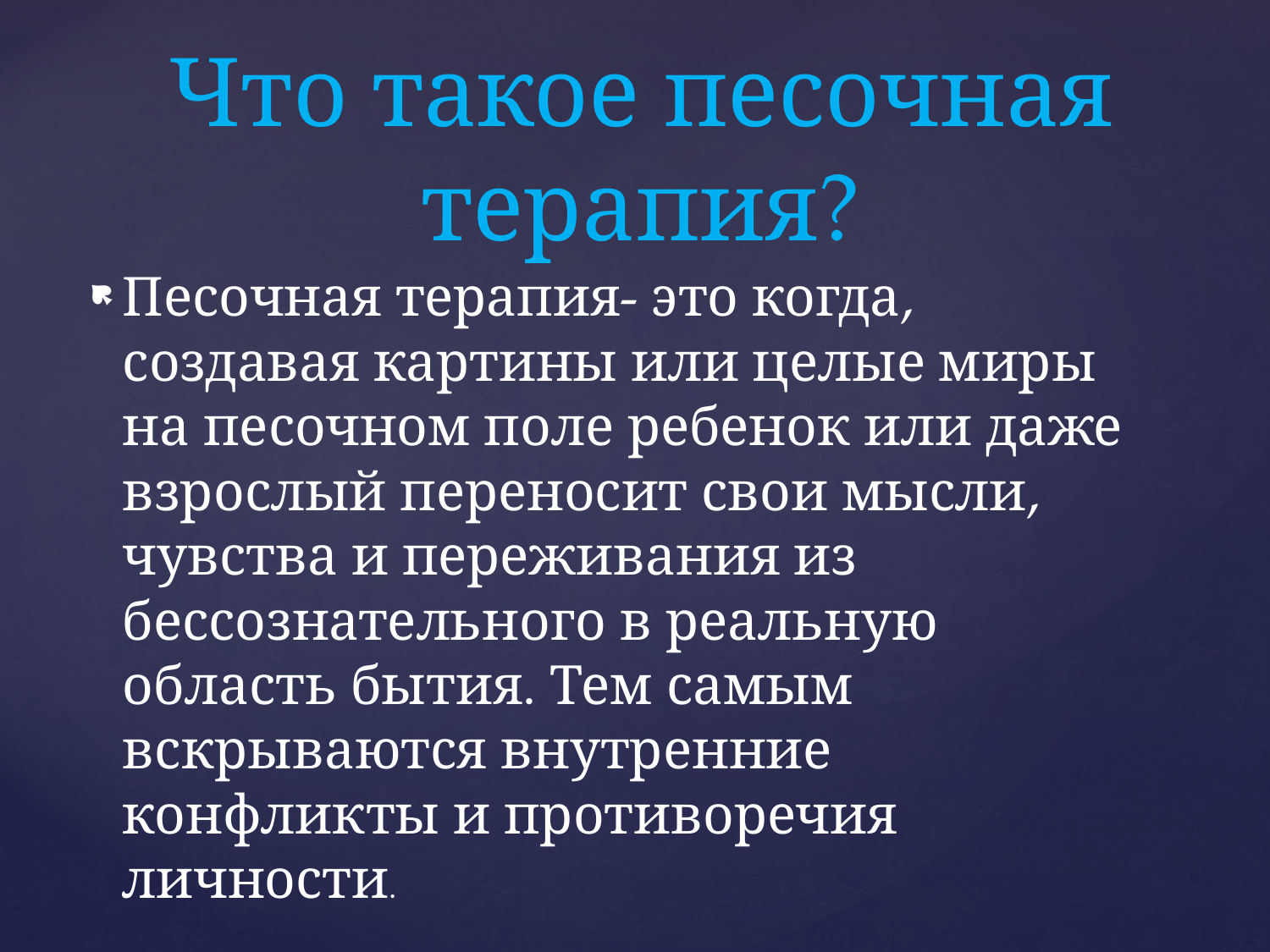

# Что такое песочная терапия?
Песочная терапия- это когда, создавая картины или целые миры на песочном поле ребенок или даже взрослый переносит свои мысли, чувства и переживания из бессознательного в реальную область бытия. Тем самым вскрываются внутренние конфликты и противоречия личности.